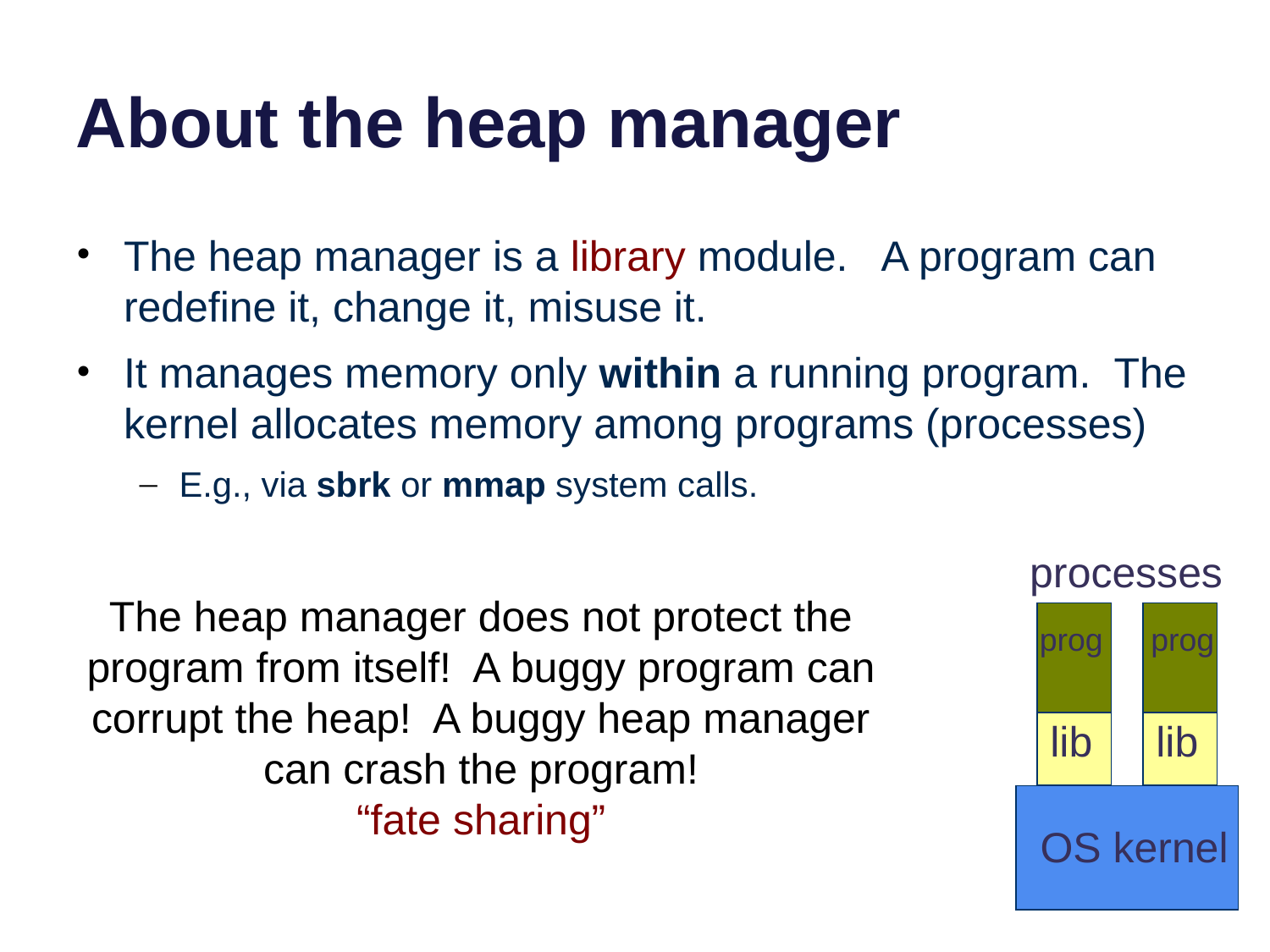

# About the heap manager
The heap manager is a library module.   A program can redefine it, change it, misuse it.
It manages memory only within a running program.  The kernel allocates memory among programs (processes)
E.g., via sbrk or mmap system calls.

processes
The heap manager does not protect the program from itself!  A buggy program can corrupt the heap!  A buggy heap manager can crash the program!
“fate sharing”

prog
prog
lib
lib
OS kernel